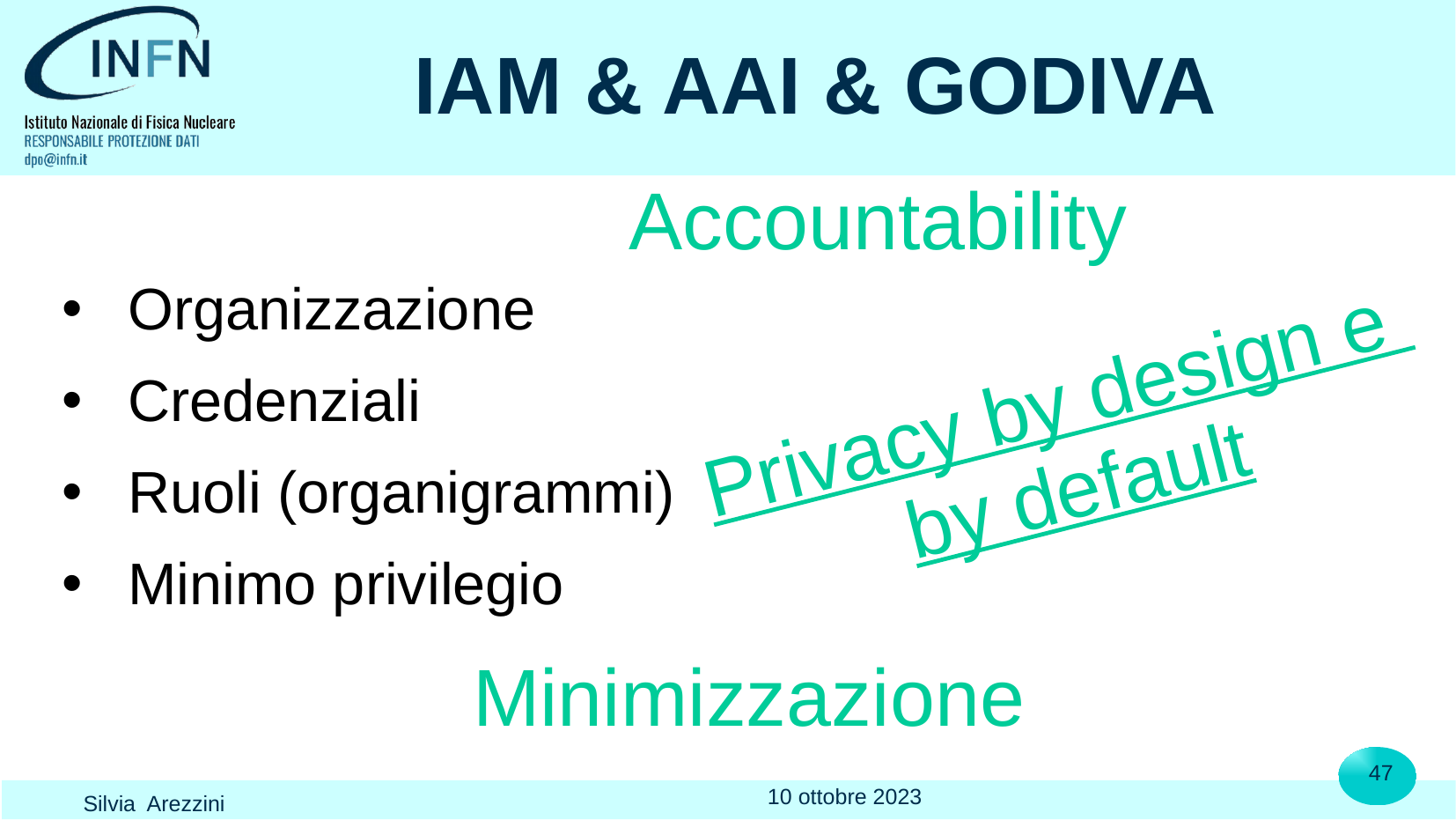

# IAM & AAI & GODIVA
Accountability
Organizzazione
Credenziali
Ruoli (organigrammi)
Minimo privilegio

Privacy by design e
by default
Minimizzazione
47
10 ottobre 2023
Silvia  Arezzini